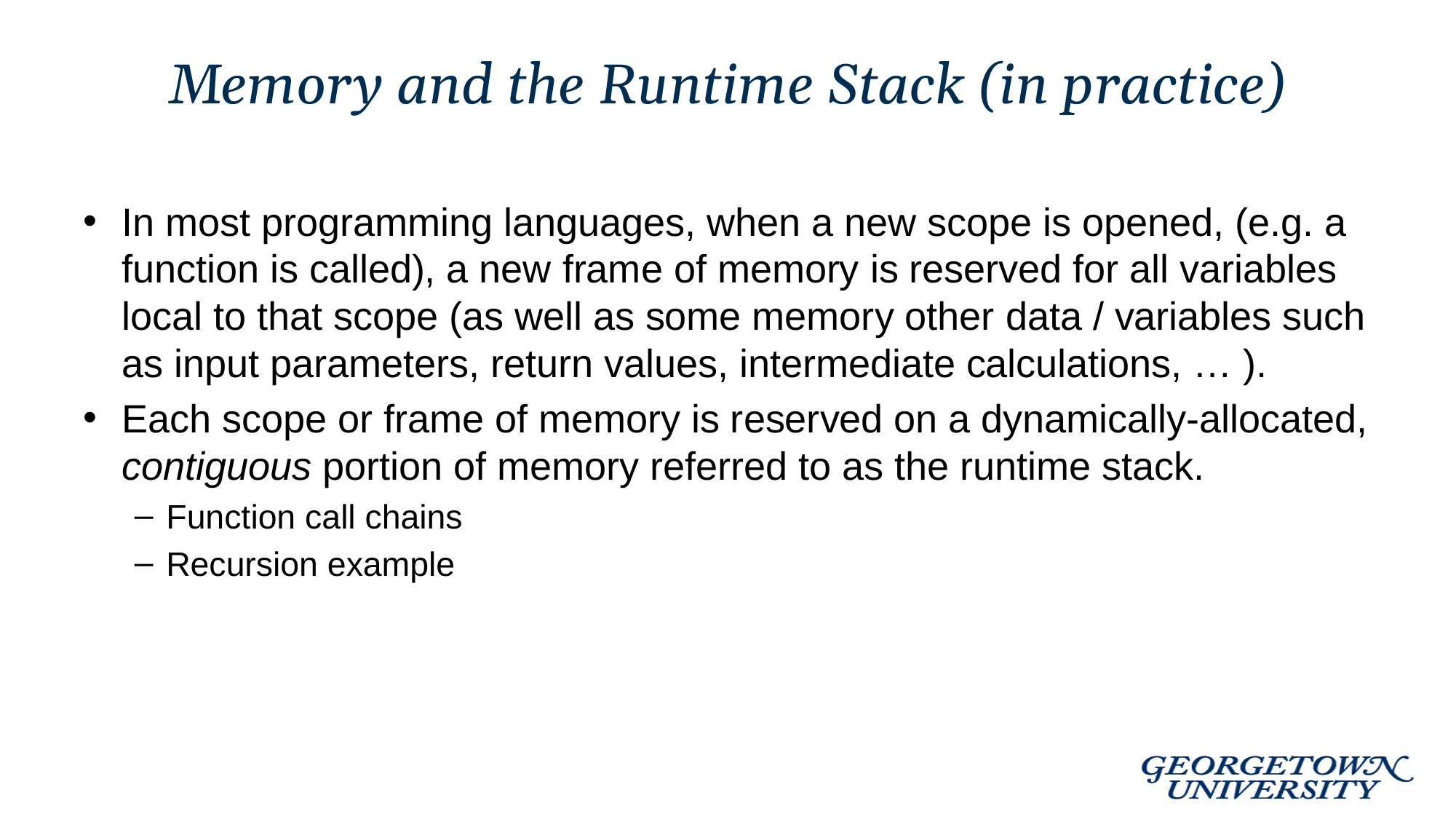

# Memory and the Runtime Stack (in practice)
In most programming languages, when a new scope is opened, (e.g. a function is called), a new frame of memory is reserved for all variables local to that scope (as well as some memory other data / variables such as input parameters, return values, intermediate calculations, … ).
Each scope or frame of memory is reserved on a dynamically-allocated, contiguous portion of memory referred to as the runtime stack.
Function call chains
Recursion example